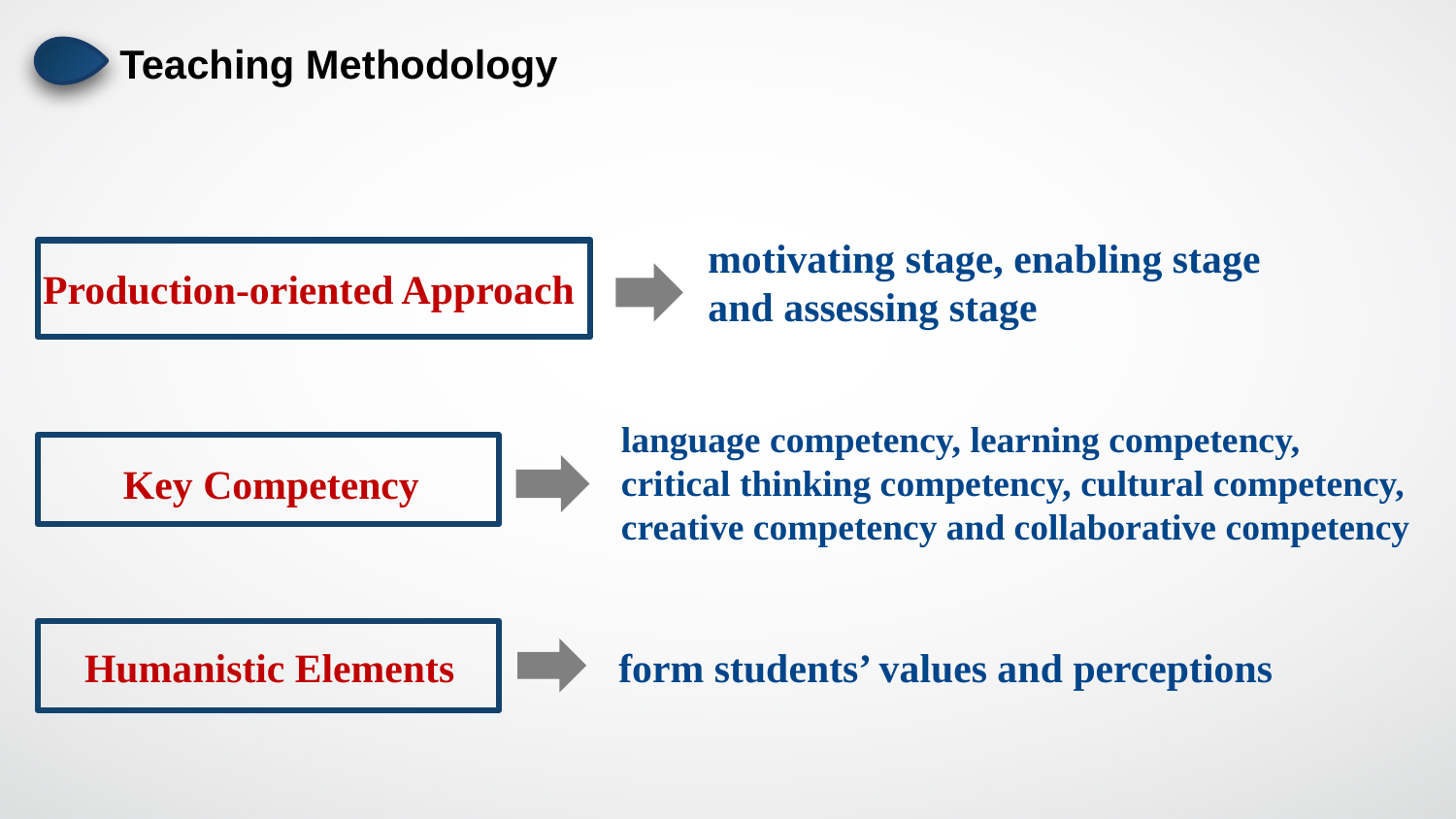

Teaching Methodology
motivating stage, enabling stage
and assessing stage

Production-oriented Approach

language competency, learning competency, critical thinking competency, cultural competency, creative competency and collaborative competency

Key Competency

 Humanistic Elements
form students’ values and perceptions